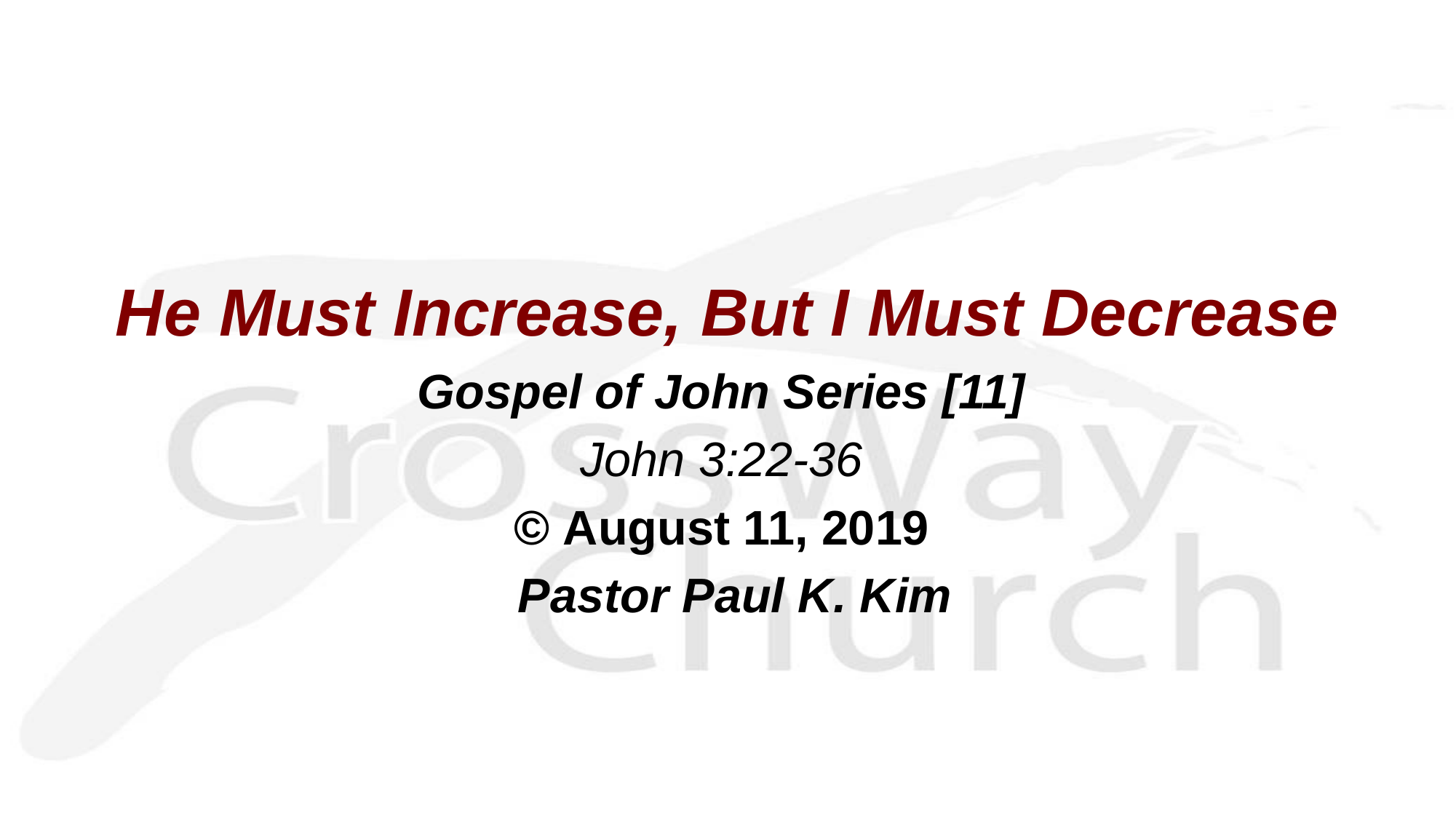

He Must Increase, But I Must Decrease
Gospel of John Series [11]
John 3:22-36
© August 11, 2019
  Pastor Paul K. Kim